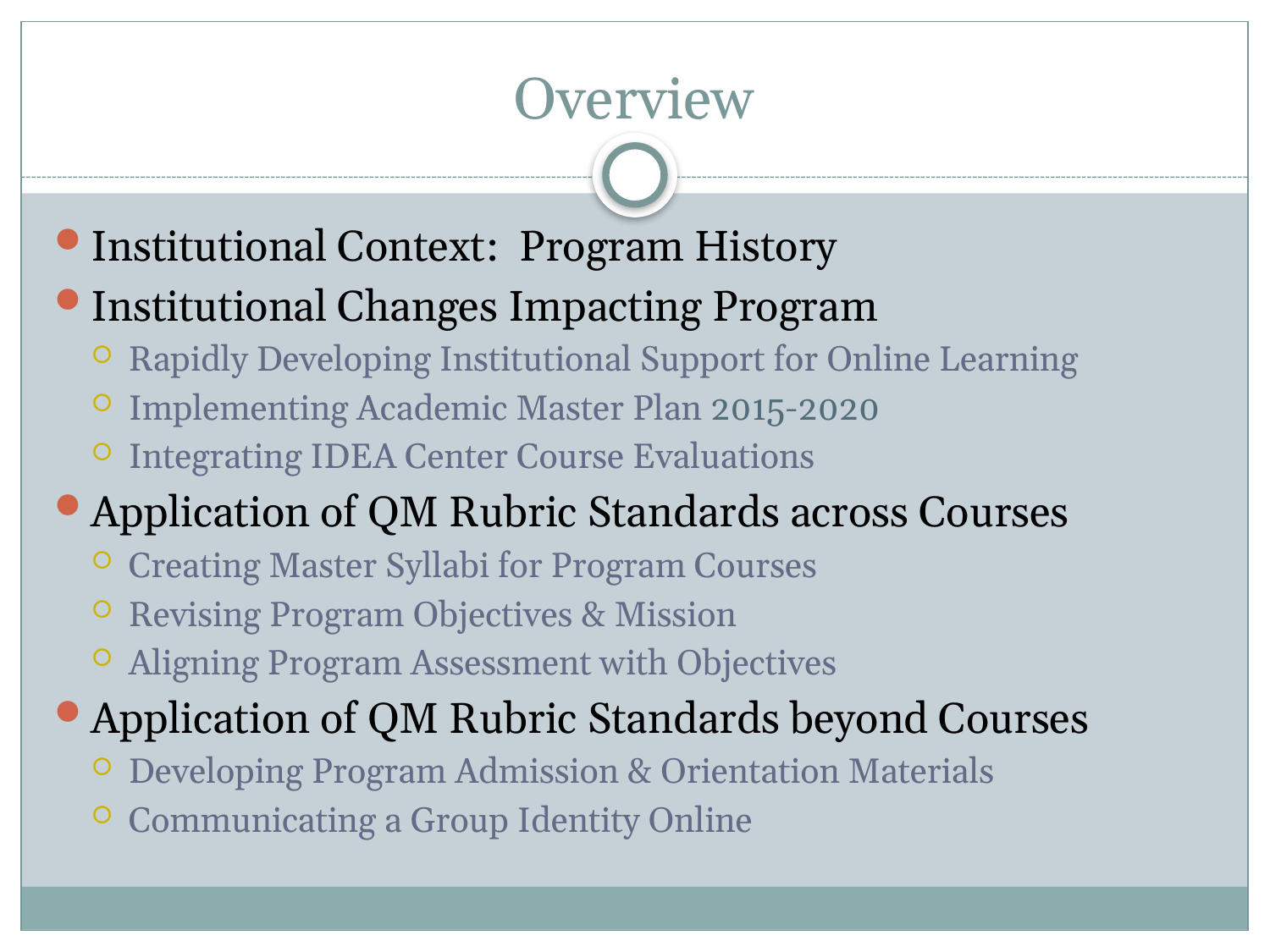

# Overview
Institutional Context:  Program History
Institutional Changes Impacting Program
Rapidly Developing Institutional Support for Online Learning
Implementing Academic Master Plan 2015-2020
Integrating IDEA Center Course Evaluations
Application of QM Rubric Standards across Courses
Creating Master Syllabi for Program Courses
Revising Program Objectives & Mission
Aligning Program Assessment with Objectives
Application of QM Rubric Standards beyond Courses
Developing Program Admission & Orientation Materials
Communicating a Group Identity Online